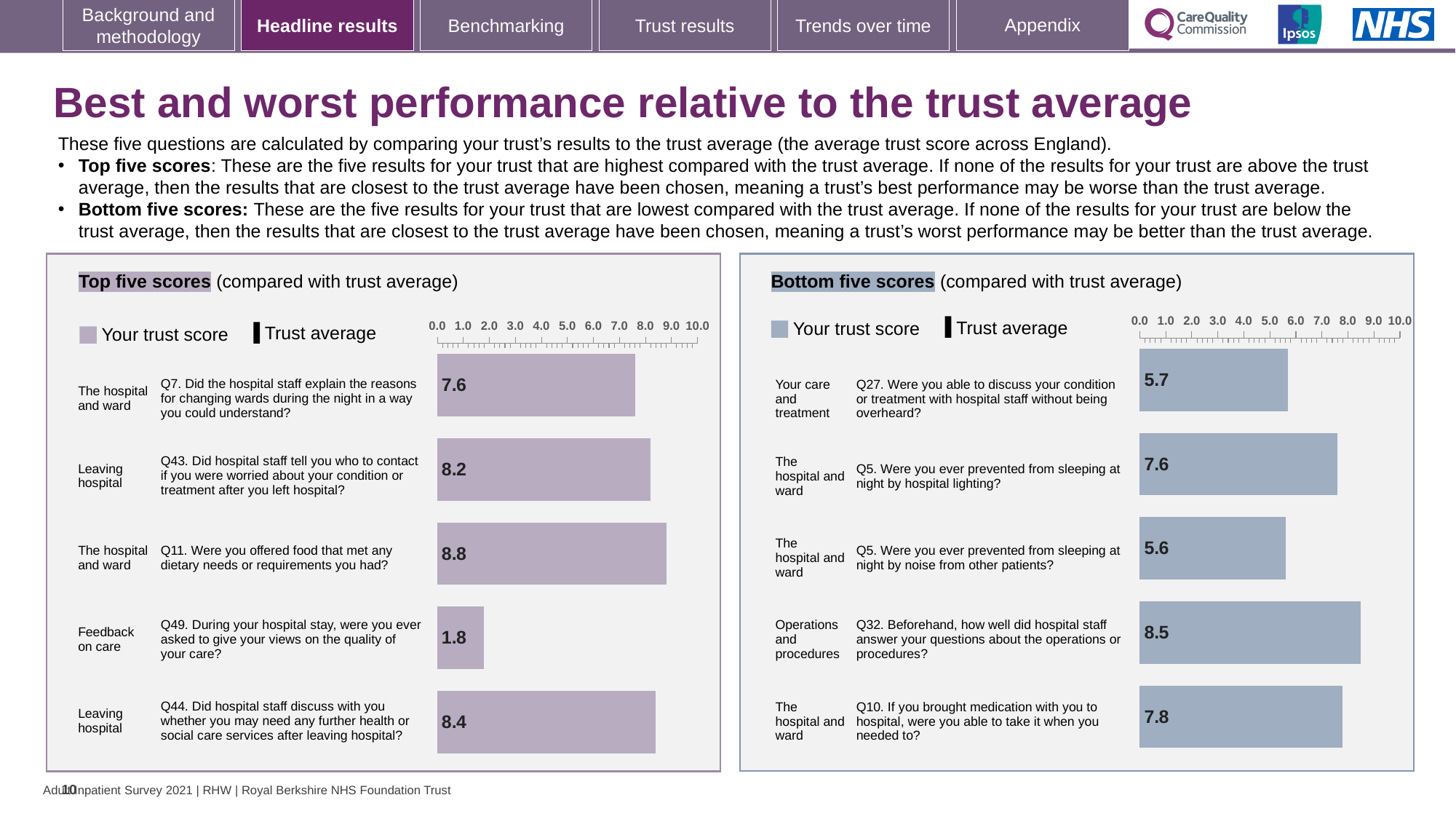

# Best and worst performance relative to the trust average
These five questions are calculated by comparing your trust’s results to the trust average (the average trust score across England).
Top five scores: These are the five results for your trust that are highest compared with the trust average. If none of the results for your trust are above the trust average, then the results that are closest to the trust average have been chosen, meaning a trust’s best performance may be worse than the trust average.
Bottom five scores: These are the five results for your trust that are lowest compared with the trust average. If none of the results for your trust are below the trust average, then the results that are closest to the trust average have been chosen, meaning a trust’s worst performance may be better than the trust average.

### Chart

| Category | Trust score | National average |
|---|---|---|
| Your care and treatment Q27. Were you able to discuss your condition or treatment with hospital staff without being overheard? | 5.7 | 6.3 |
| The hospital and ward Q5. Were you ever prevented from sleeping at night by hospital lighting? | 7.6 | 8.1 |
| The hospital and ward Q5. Were you ever prevented from sleeping at night by noise from other patients? | 5.6 | 6.0 |
| Operations and procedures Q32. Beforehand, how well did hospital staff answer your questions about the operations or procedures? | 8.5 | 8.9 |
| The hospital and ward Q10. If you brought medication with you to hospital, were you able to take it when you needed to? | 7.8 | 8.1 |

### Chart

| Category | Trust score | National average |
|---|---|---|
| The hospital and ward Q7. Did the hospital staff explain the reasons for changing wards during the night in a way you could understand? | 7.6 | 6.7 |
| Leaving hospital Q43. Did hospital staff tell you who to contact if you were worried about your condition or treatment after you left hospital? | 8.2 | 7.6 |
| The hospital and ward Q11. Were you offered food that met any dietary needs or requirements you had? | 8.8 | 8.3 |
| Feedback on care Q49. During your hospital stay, were you ever asked to give your views on the quality of your care? | 1.8 | 1.4 |
| Leaving hospital Q44. Did hospital staff discuss with you whether you may need any further health or social care services after leaving hospital? | 8.4 | 8.0 |
Bottom five scores (compared with trust average)
Top five scores (compared with trust average)

[unsupported chart]

[unsupported chart]

Trust average
Your trust score

Trust average
Your trust score

| The hospital and ward |  | Q7. Did the hospital staff explain the reasons for changing wards during the night in a way you could understand? |
| --- | --- | --- |
| Leaving hospital |  | Q43. Did hospital staff tell you who to contact if you were worried about your condition or treatment after you left hospital? |
| The hospital and ward |  | Q11. Were you offered food that met any dietary needs or requirements you had? |
| Feedback on care |  | Q49. During your hospital stay, were you ever asked to give your views on the quality of your care? |
| Leaving hospital |  | Q44. Did hospital staff discuss with you whether you may need any further health or social care services after leaving hospital? |
| Your care and treatment |  | Q27. Were you able to discuss your condition or treatment with hospital staff without being overheard? |
| --- | --- | --- |
| The hospital and ward |  | Q5. Were you ever prevented from sleeping at night by hospital lighting? |
| The hospital and ward |  | Q5. Were you ever prevented from sleeping at night by noise from other patients? |
| Operations and procedures |  | Q32. Beforehand, how well did hospital staff answer your questions about the operations or procedures? |
| The hospital and ward |  | Q10. If you brought medication with you to hospital, were you able to take it when you needed to? |
10